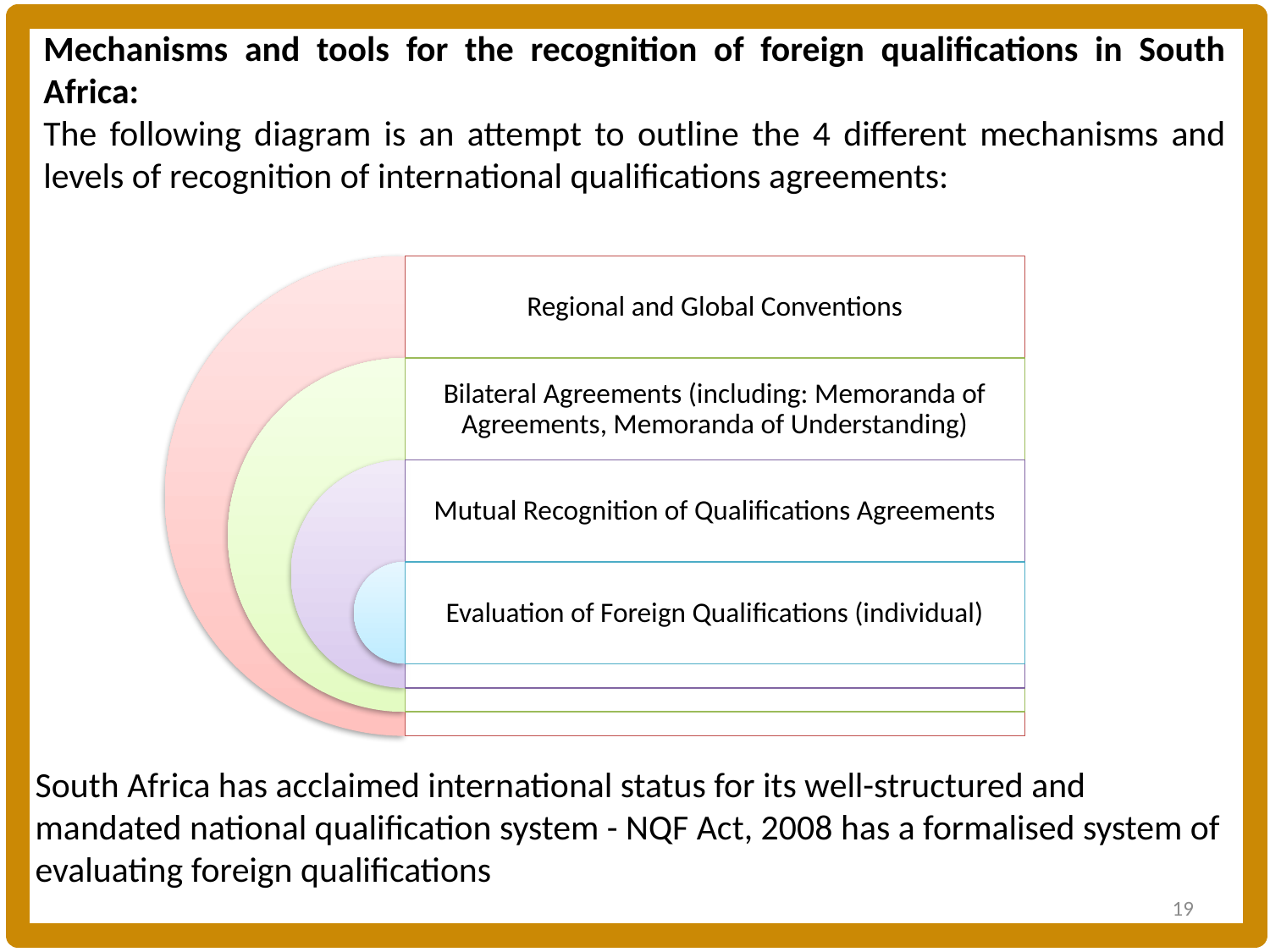

Mechanisms and tools for the recognition of foreign qualifications in South Africa:
The following diagram is an attempt to outline the 4 different mechanisms and levels of recognition of international qualifications agreements:
Regional and Global Conventions
Bilateral Agreements (including: Memoranda of Agreements, Memoranda of Understanding)
Mutual Recognition of Qualifications Agreements
Evaluation of Foreign Qualifications (individual)

South Africa has acclaimed international status for its well-structured and mandated national qualification system - NQF Act, 2008 has a formalised system of evaluating foreign qualifications

19